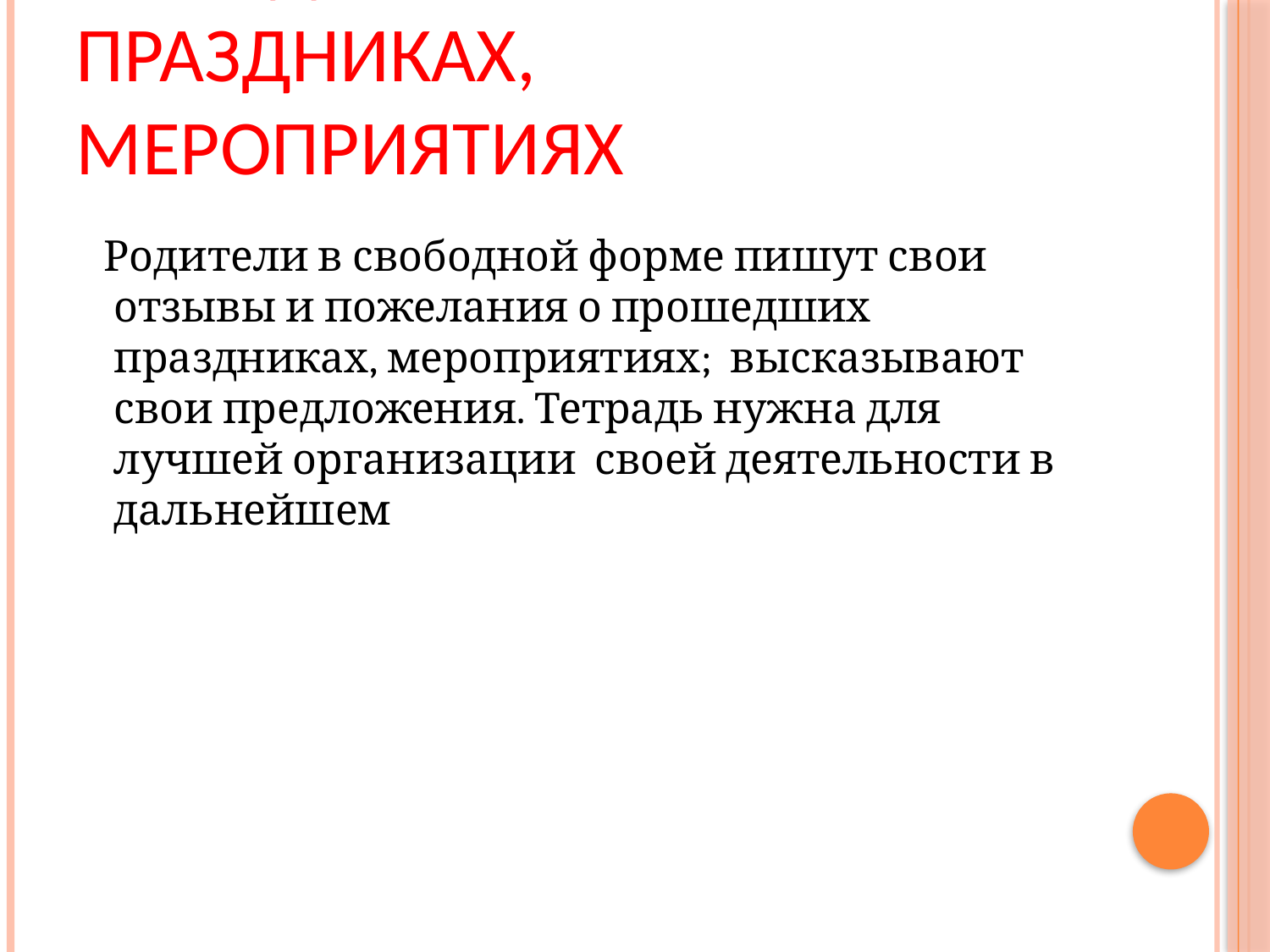

# Тетрадь отзывов о праздниках, мероприятиях
   Родители в свободной форме пишут свои отзывы и пожелания о прошедших праздниках, мероприятиях;  высказывают свои предложения. Тетрадь нужна для лучшей организации  своей деятельности в дальнейшем